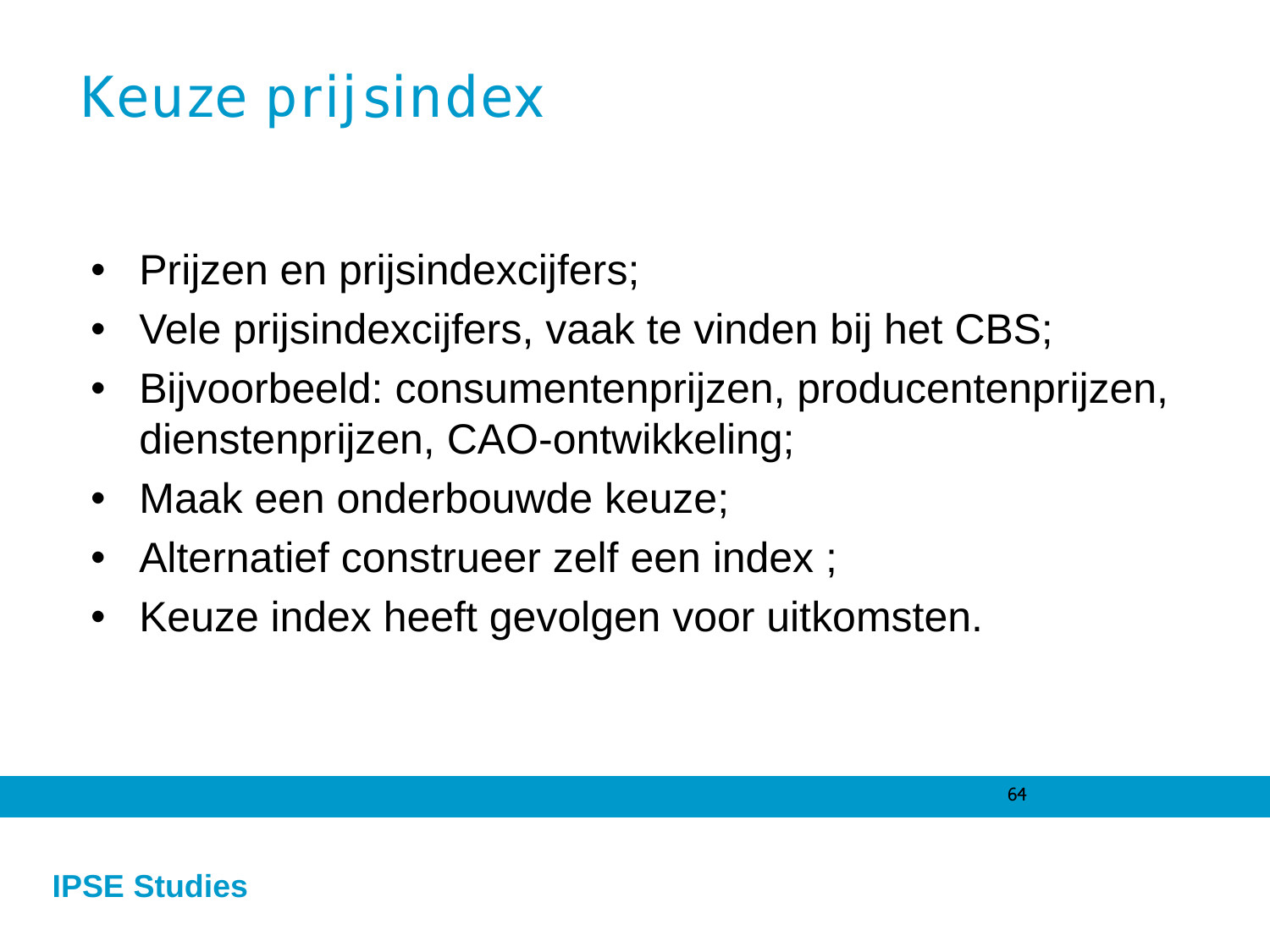

# Keuze prijsindex
Prijzen en prijsindexcijfers;
Vele prijsindexcijfers, vaak te vinden bij het CBS;
Bijvoorbeeld: consumentenprijzen, producentenprijzen, dienstenprijzen, CAO-ontwikkeling;
Maak een onderbouwde keuze;
Alternatief construeer zelf een index ;
Keuze index heeft gevolgen voor uitkomsten.

64